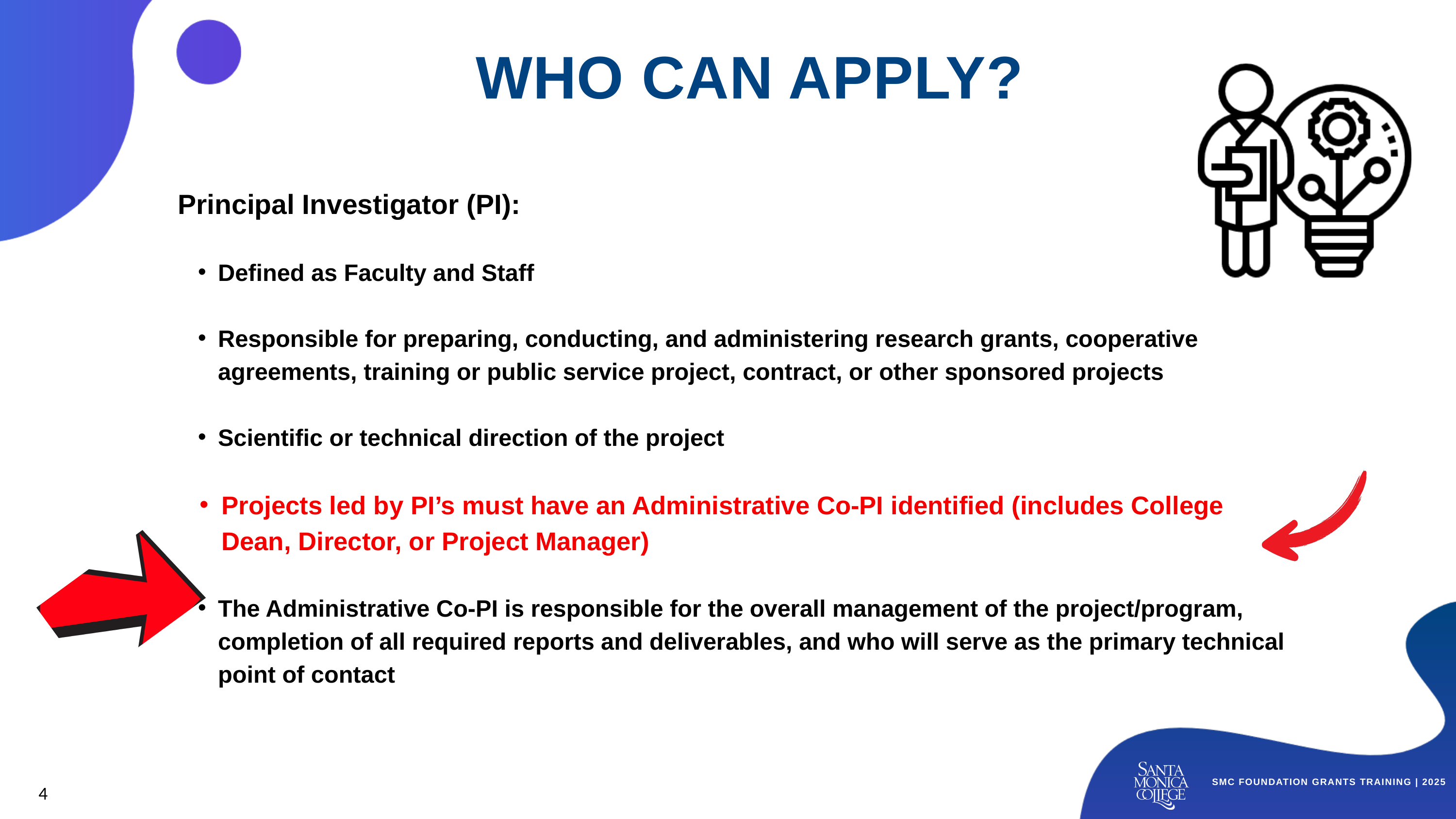

WHO CAN APPLY?

Principal Investigator (PI):

Defined as Faculty and Staff

Responsible for preparing, conducting, and administering research grants, cooperative agreements, training or public service project, contract, or other sponsored projects

Scientific or technical direction of the project

Projects led by PI’s must have an Administrative Co-PI identified (includes College Dean, Director, or Project Manager)

The Administrative Co-PI is responsible for the overall management of the project/program, completion of all required reports and deliverables, and who will serve as the primary technical point of contact

SMC FOUNDATION GRANTS TRAINING | 2025
4